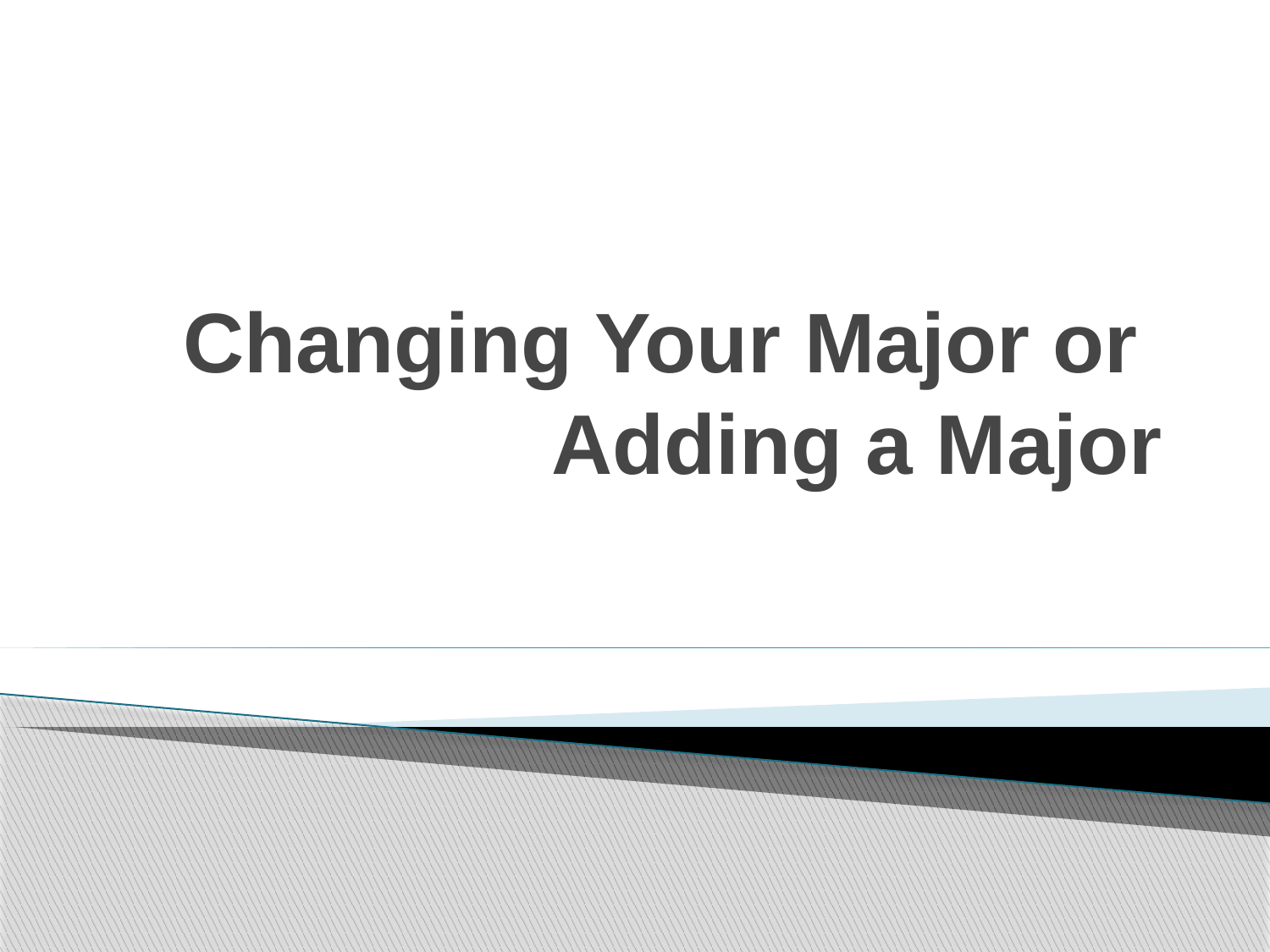

# Changing Your Major or Adding a Major